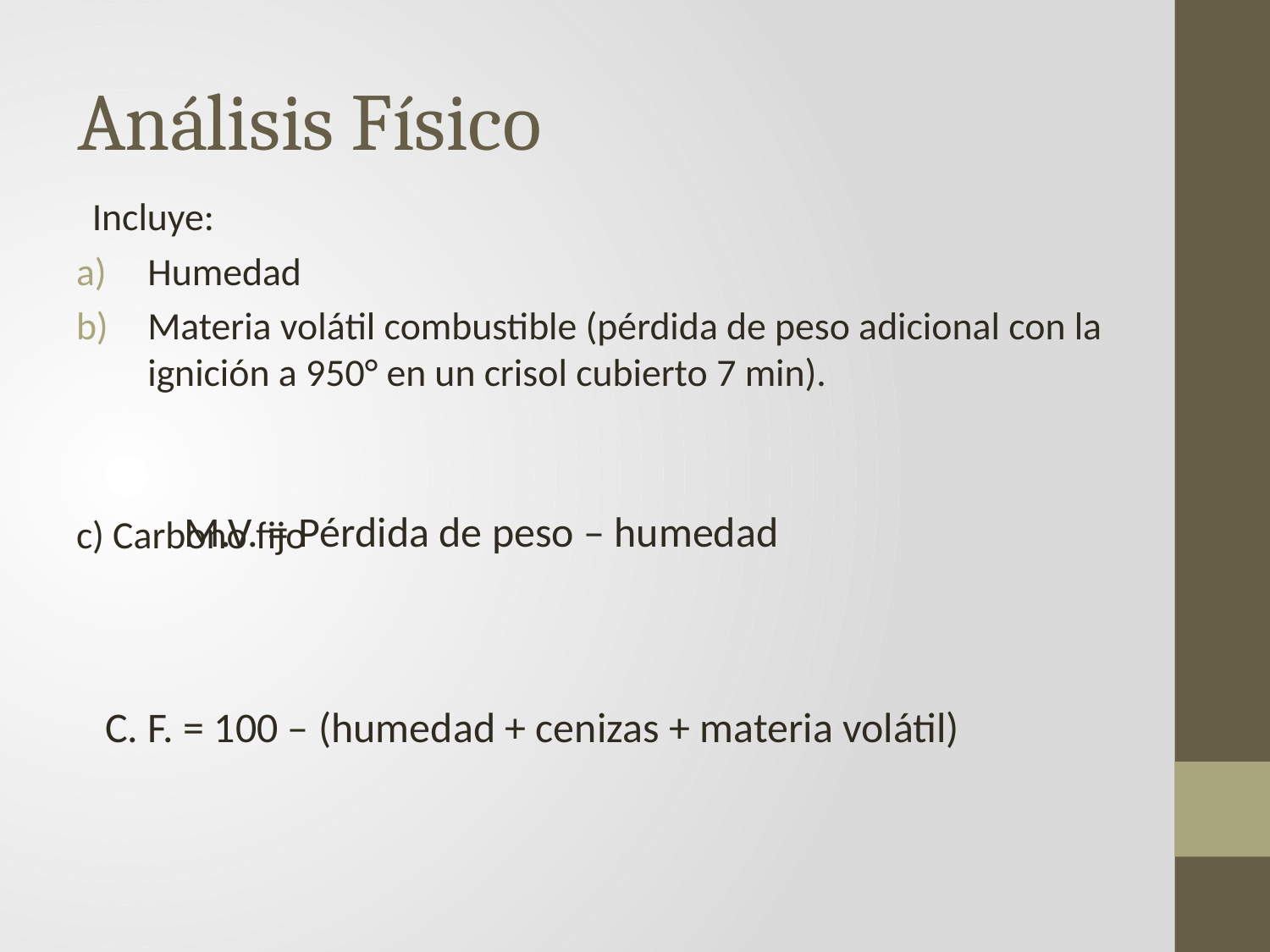

# Análisis Físico
Incluye:
Humedad
Materia volátil combustible (pérdida de peso adicional con la ignición a 950° en un crisol cubierto 7 min).

c) Carbono fijo

M.V. = Pérdida de peso – humedad
C. F. = 100 – (humedad + cenizas + materia volátil)